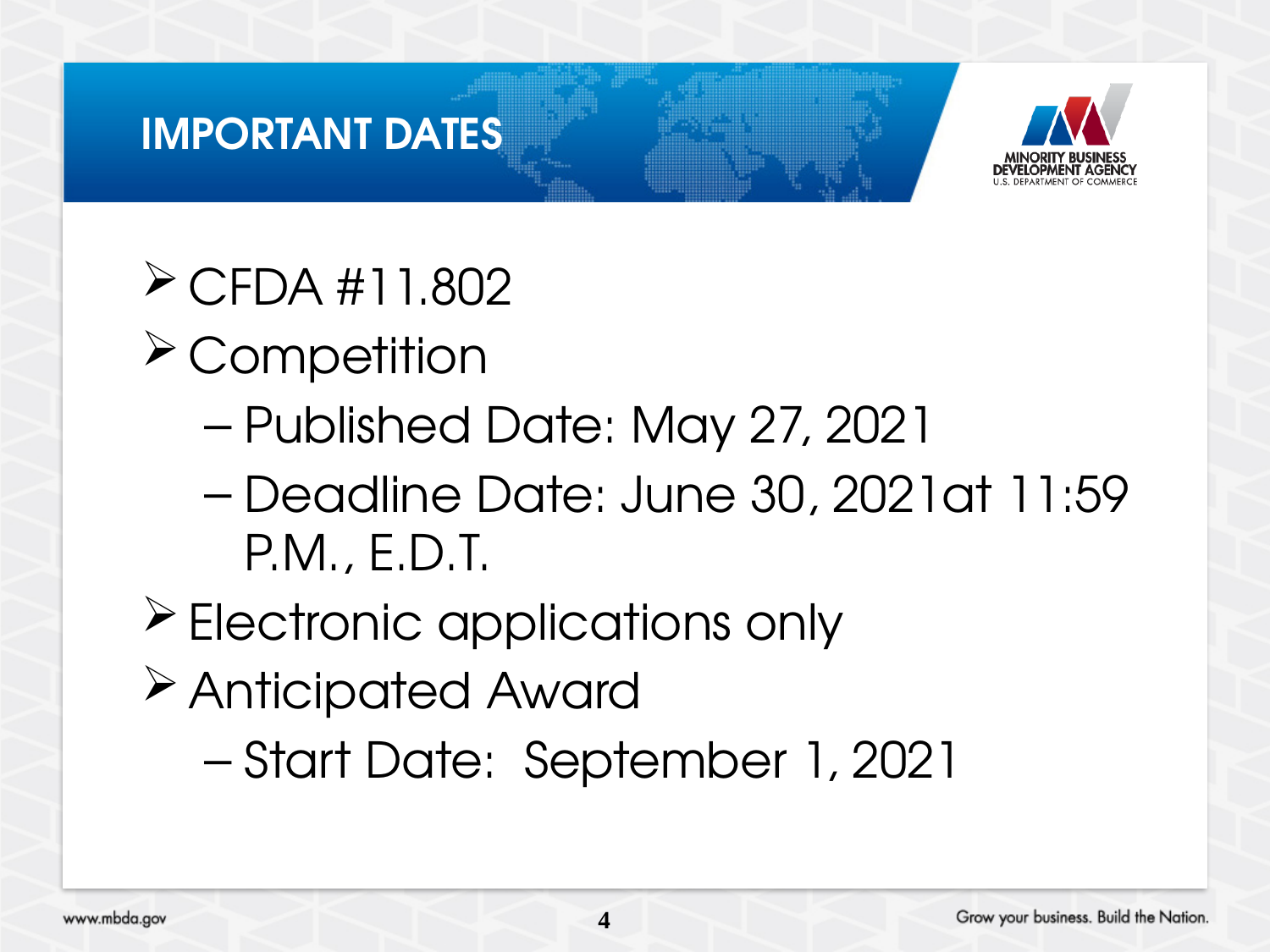

# Important Dates
CFDA #11.802
Competition
Published Date: May 27, 2021
Deadline Date: June 30, 2021at 11:59 P.M., E.D.T.
Electronic applications only
Anticipated Award
Start Date:  September 1, 2021
4